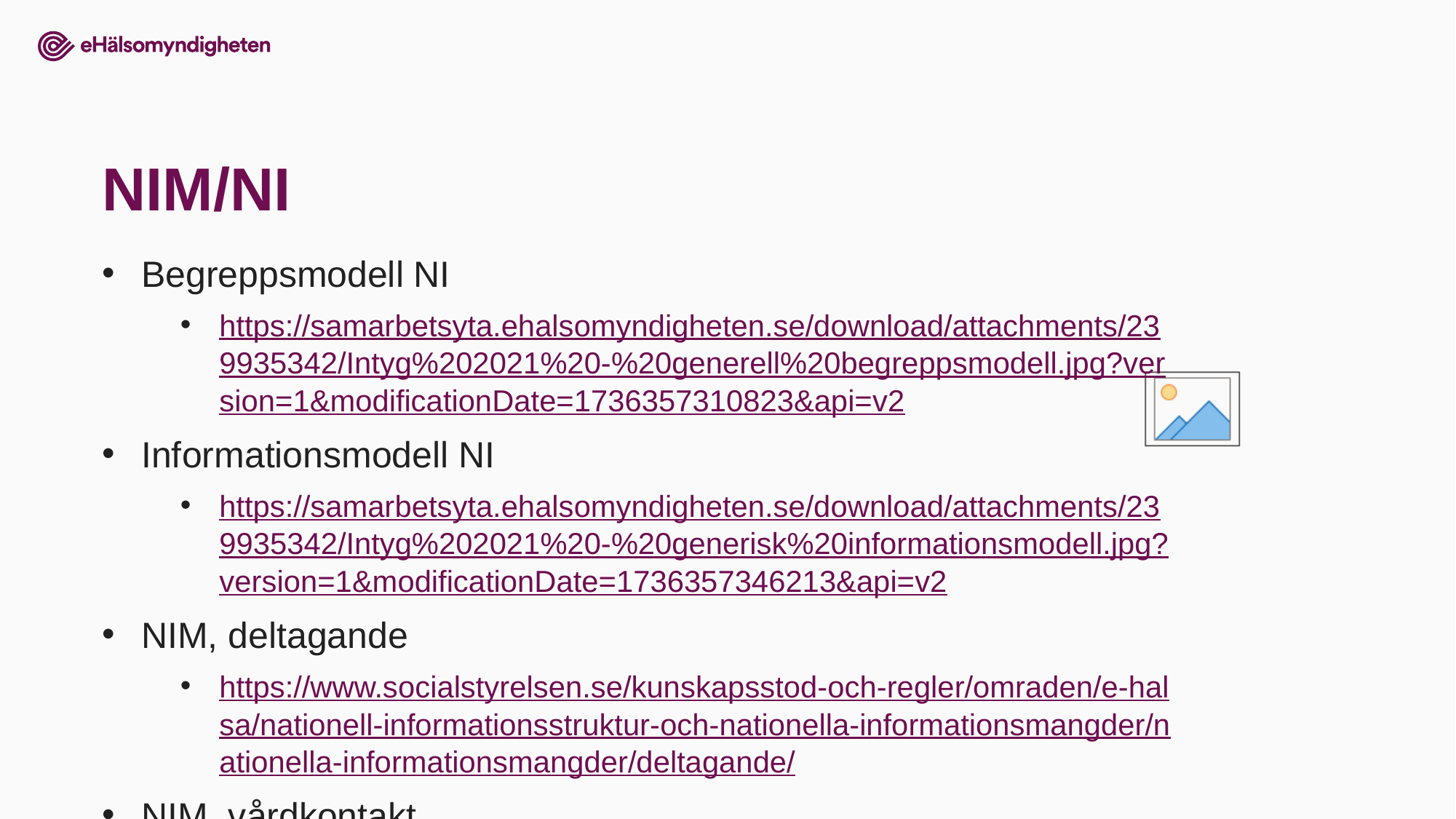

# NIM/NI
Begreppsmodell NI
https://samarbetsyta.ehalsomyndigheten.se/download/attachments/239935342/Intyg%202021%20-%20generell%20begreppsmodell.jpg?version=1&modificationDate=1736357310823&api=v2
Informationsmodell NI
https://samarbetsyta.ehalsomyndigheten.se/download/attachments/239935342/Intyg%202021%20-%20generisk%20informationsmodell.jpg?version=1&modificationDate=1736357346213&api=v2
NIM, deltagande
https://www.socialstyrelsen.se/kunskapsstod-och-regler/omraden/e-halsa/nationell-informationsstruktur-och-nationella-informationsmangder/nationella-informationsmangder/deltagande/
NIM, vårdkontakt
https://www.socialstyrelsen.se/kunskapsstod-och-regler/omraden/e-halsa/nationell-informationsstruktur-och-nationella-informationsmangder/nationella-informationsmangder/vardkontakt/